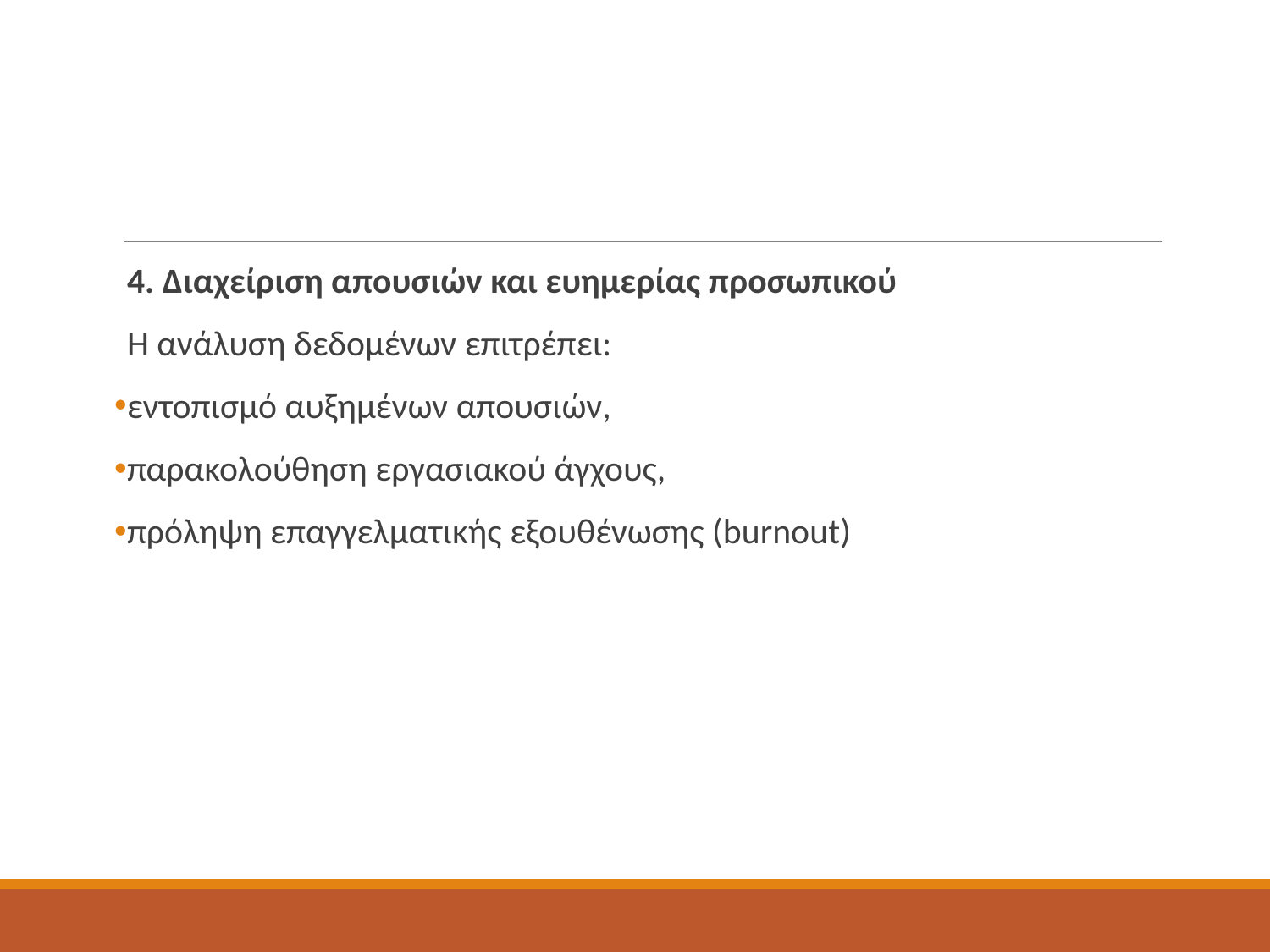

4. Διαχείριση απουσιών και ευημερίας προσωπικού
Η ανάλυση δεδομένων επιτρέπει:
εντοπισμό αυξημένων απουσιών,
παρακολούθηση εργασιακού άγχους,
πρόληψη επαγγελματικής εξουθένωσης (burnout)